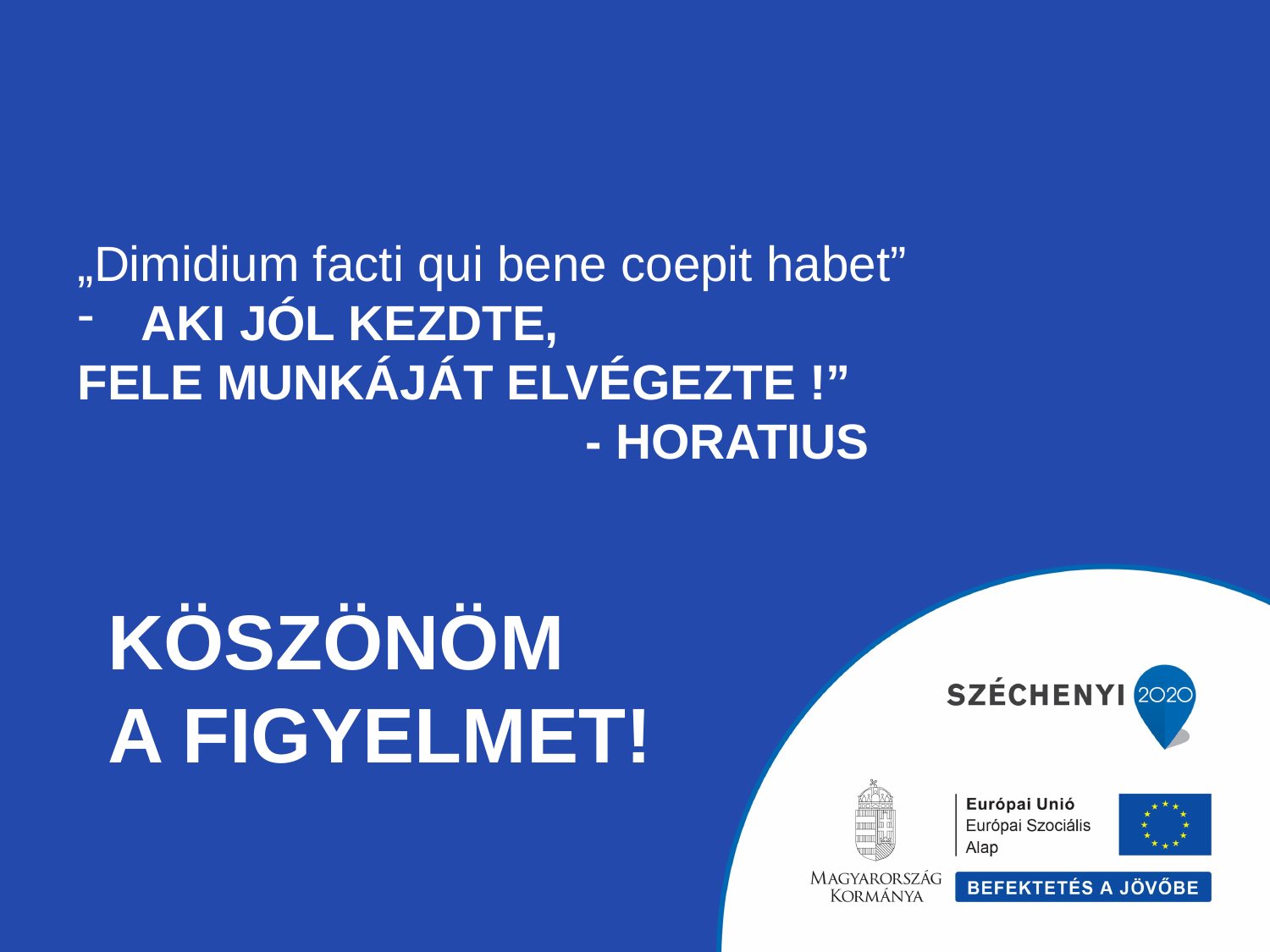

„Dimidium facti qui bene coepit habet”
aki jól kezdte,
FELe munkáját elvégezte !”
				- Horatius
# KÖSZÖNÖM A FIGYELMET!